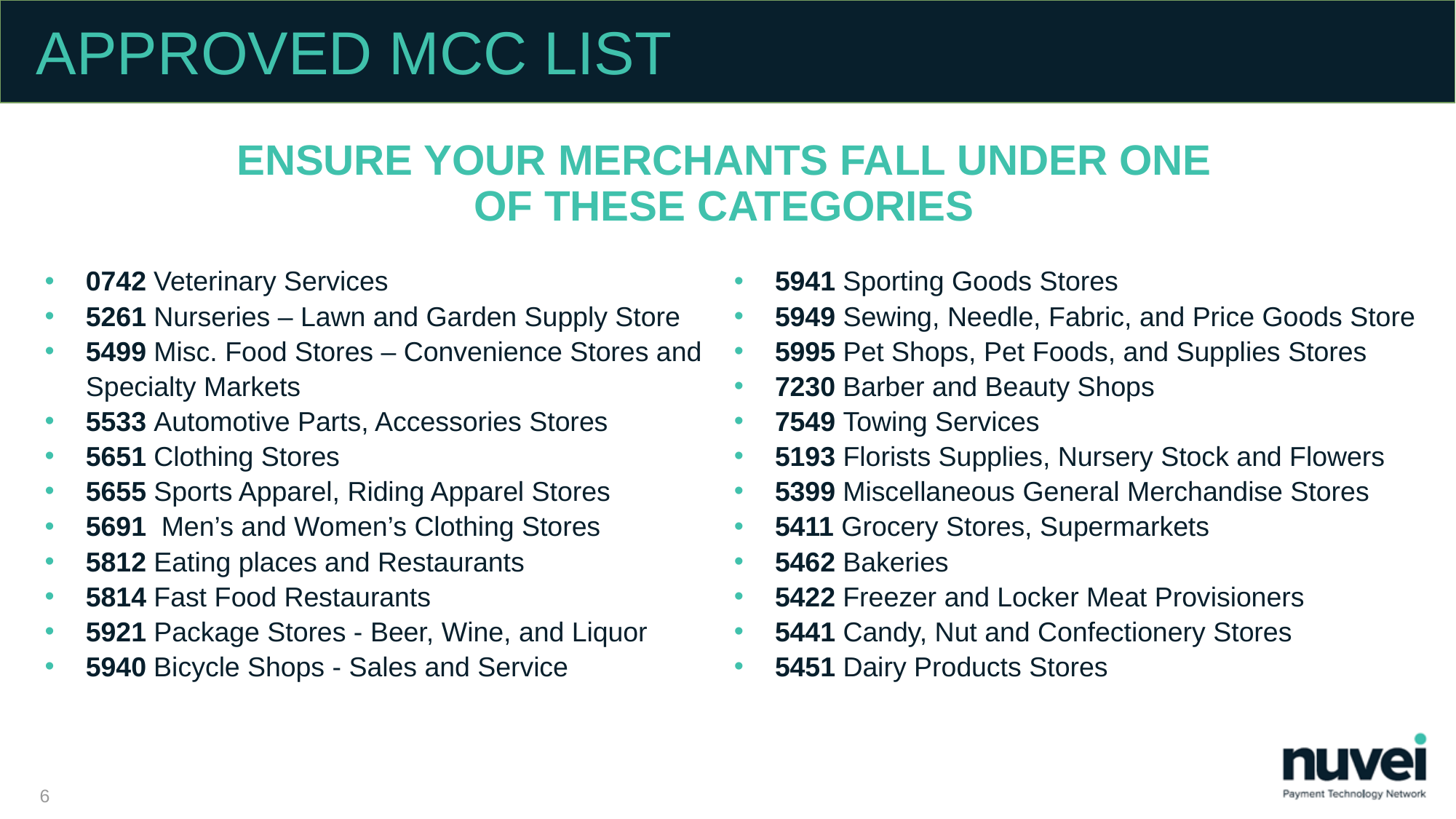

APPROVED MCC LIST
ENSURE YOUR MERCHANTS FALL UNDER ONE OF THESE CATEGORIES
5941 Sporting Goods Stores
5949 Sewing, Needle, Fabric, and Price Goods Store
5995 Pet Shops, Pet Foods, and Supplies Stores
7230 Barber and Beauty Shops
7549 Towing Services
5193 Florists Supplies, Nursery Stock and Flowers
5399 Miscellaneous General Merchandise Stores
5411 Grocery Stores, Supermarkets
5462 Bakeries
5422 Freezer and Locker Meat Provisioners
5441 Candy, Nut and Confectionery Stores
5451 Dairy Products Stores
0742 Veterinary Services
5261 Nurseries – Lawn and Garden Supply Store
5499 Misc. Food Stores – Convenience Stores and Specialty Markets
5533 Automotive Parts, Accessories Stores
5651 Clothing Stores
5655 Sports Apparel, Riding Apparel Stores
5691  Men’s and Women’s Clothing Stores
5812 Eating places and Restaurants
5814 Fast Food Restaurants
5921 Package Stores - Beer, Wine, and Liquor
5940 Bicycle Shops - Sales and Service
6